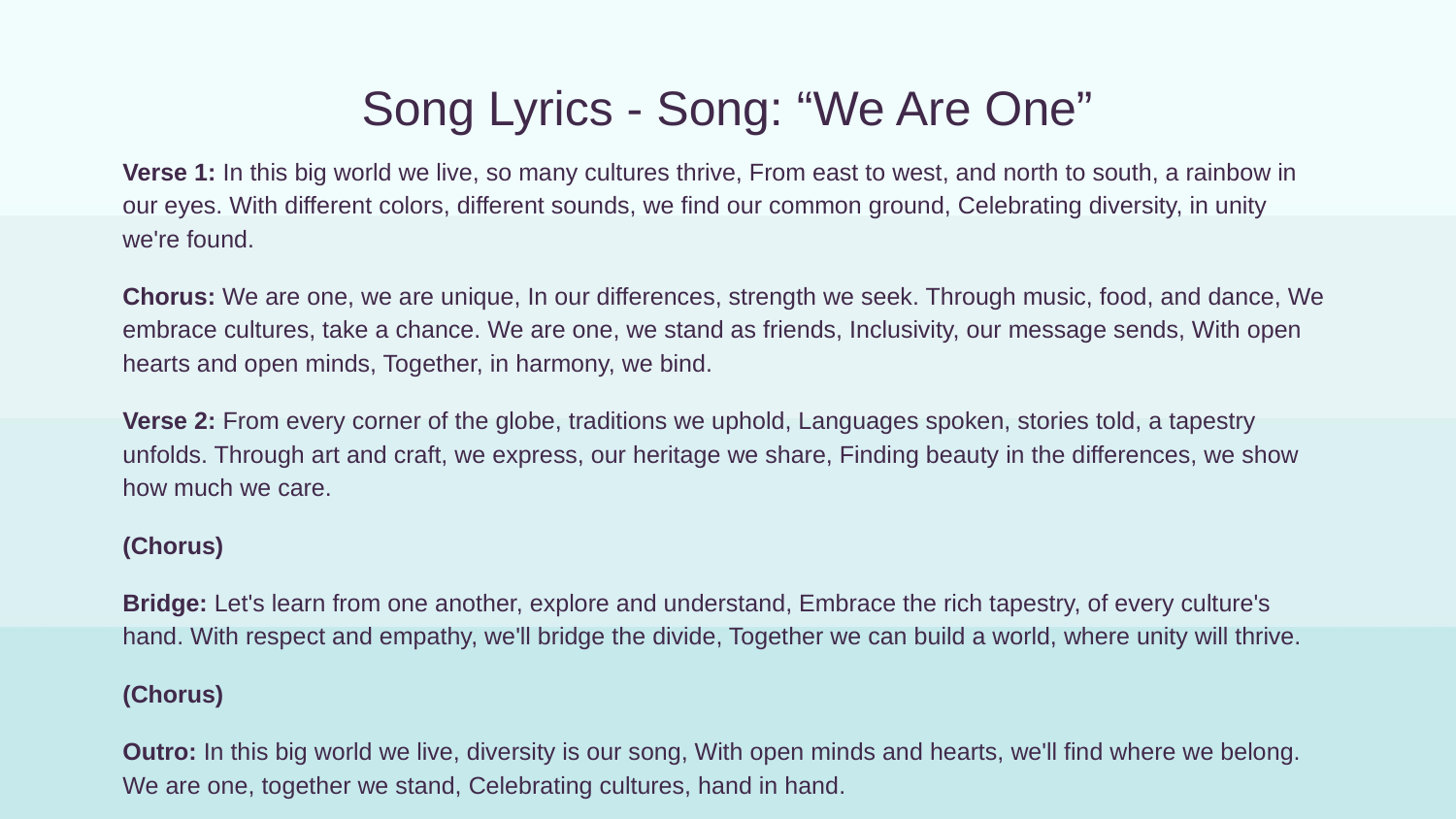

# Song Lyrics - Song: “We Are One”
Verse 1: In this big world we live, so many cultures thrive, From east to west, and north to south, a rainbow in our eyes. With different colors, different sounds, we find our common ground, Celebrating diversity, in unity we're found.
Chorus: We are one, we are unique, In our differences, strength we seek. Through music, food, and dance, We embrace cultures, take a chance. We are one, we stand as friends, Inclusivity, our message sends, With open hearts and open minds, Together, in harmony, we bind.
Verse 2: From every corner of the globe, traditions we uphold, Languages spoken, stories told, a tapestry unfolds. Through art and craft, we express, our heritage we share, Finding beauty in the differences, we show how much we care.
(Chorus)
Bridge: Let's learn from one another, explore and understand, Embrace the rich tapestry, of every culture's hand. With respect and empathy, we'll bridge the divide, Together we can build a world, where unity will thrive.
(Chorus)
Outro: In this big world we live, diversity is our song, With open minds and hearts, we'll find where we belong. We are one, together we stand, Celebrating cultures, hand in hand.
Note: The song lyrics can be adjusted and modified to fit the style and preferences of your program and the children participating.